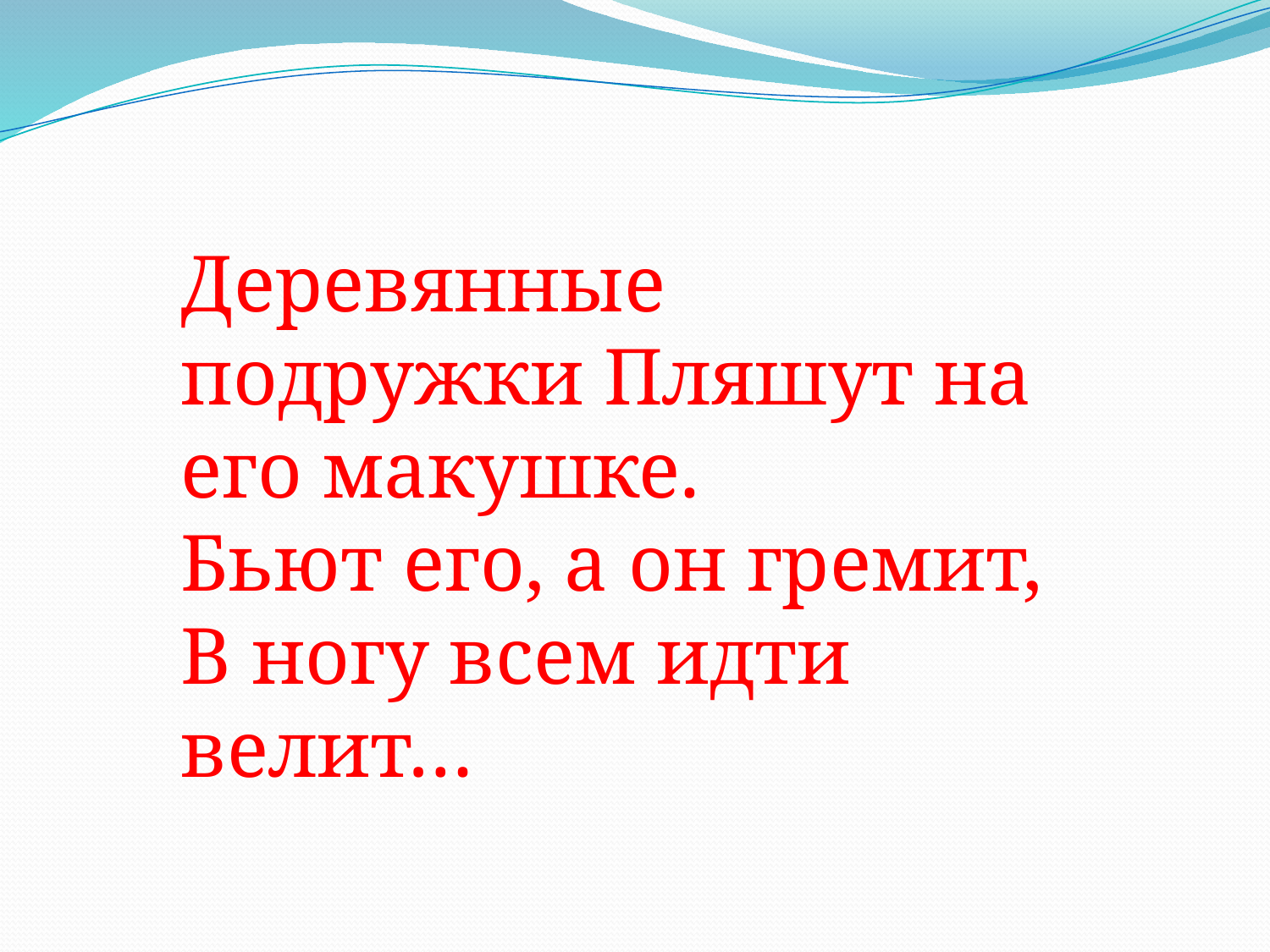

Деревянные подружки Пляшут на его макушке. 
Бьют его, а он гремит,
В ногу всем идти велит…